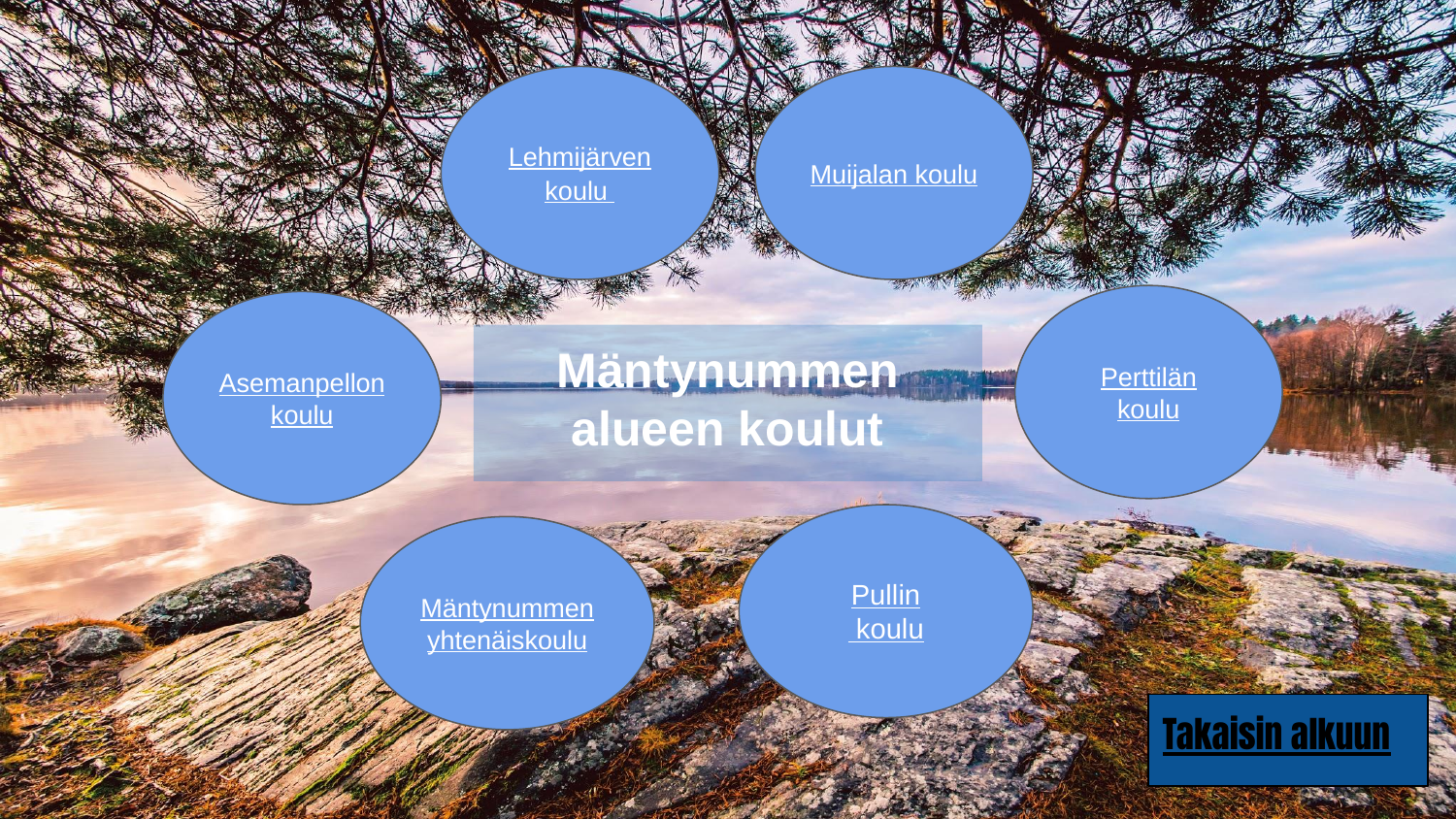

Lehmijärven koulu ​
Muijalan koulu
Perttilän koulu​
Asemanpellon koulu
Mäntynummen alueen koulut
Pullin
 koulu
Mäntynummen yhtenäiskoulu​
Takaisin alkuun